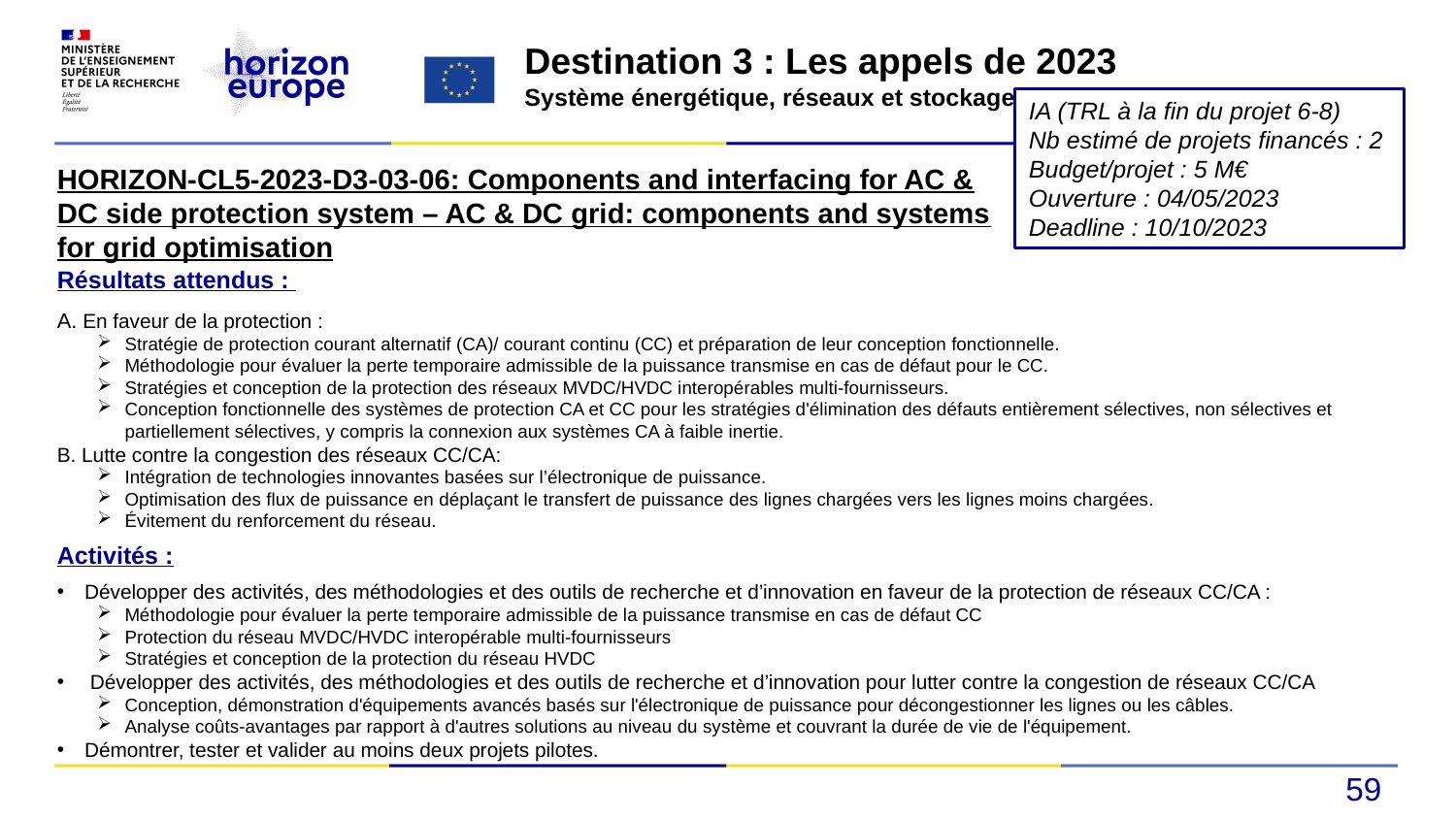

Destination 3 : Les appels de 2023
Système énergétique, réseaux et stockage
IA (TRL à la fin du projet 6-8)
Nb estimé de projets financés : 2
Budget/projet : 5 M€
Ouverture : 04/05/2023
Deadline : 10/10/2023
HORIZON-CL5-2023-D3-03-06: Components and interfacing for AC & DC side protection system – AC & DC grid: components and systems for grid optimisation
Résultats attendus :
A. En faveur de la protection :
Stratégie de protection courant alternatif (CA)/ courant continu (CC) et préparation de leur conception fonctionnelle.
Méthodologie pour évaluer la perte temporaire admissible de la puissance transmise en cas de défaut pour le CC.
Stratégies et conception de la protection des réseaux MVDC/HVDC interopérables multi-fournisseurs.
Conception fonctionnelle des systèmes de protection CA et CC pour les stratégies d'élimination des défauts entièrement sélectives, non sélectives et partiellement sélectives, y compris la connexion aux systèmes CA à faible inertie.
B. Lutte contre la congestion des réseaux CC/CA:
Intégration de technologies innovantes basées sur l’électronique de puissance.
Optimisation des flux de puissance en déplaçant le transfert de puissance des lignes chargées vers les lignes moins chargées.
Évitement du renforcement du réseau.

Activités :
Développer des activités, des méthodologies et des outils de recherche et d’innovation en faveur de la protection de réseaux CC/CA :
Méthodologie pour évaluer la perte temporaire admissible de la puissance transmise en cas de défaut CC
Protection du réseau MVDC/HVDC interopérable multi-fournisseurs
Stratégies et conception de la protection du réseau HVDC
 Développer des activités, des méthodologies et des outils de recherche et d’innovation pour lutter contre la congestion de réseaux CC/CA
Conception, démonstration d'équipements avancés basés sur l'électronique de puissance pour décongestionner les lignes ou les câbles.
Analyse coûts-avantages par rapport à d'autres solutions au niveau du système et couvrant la durée de vie de l'équipement.
Démontrer, tester et valider au moins deux projets pilotes.

59